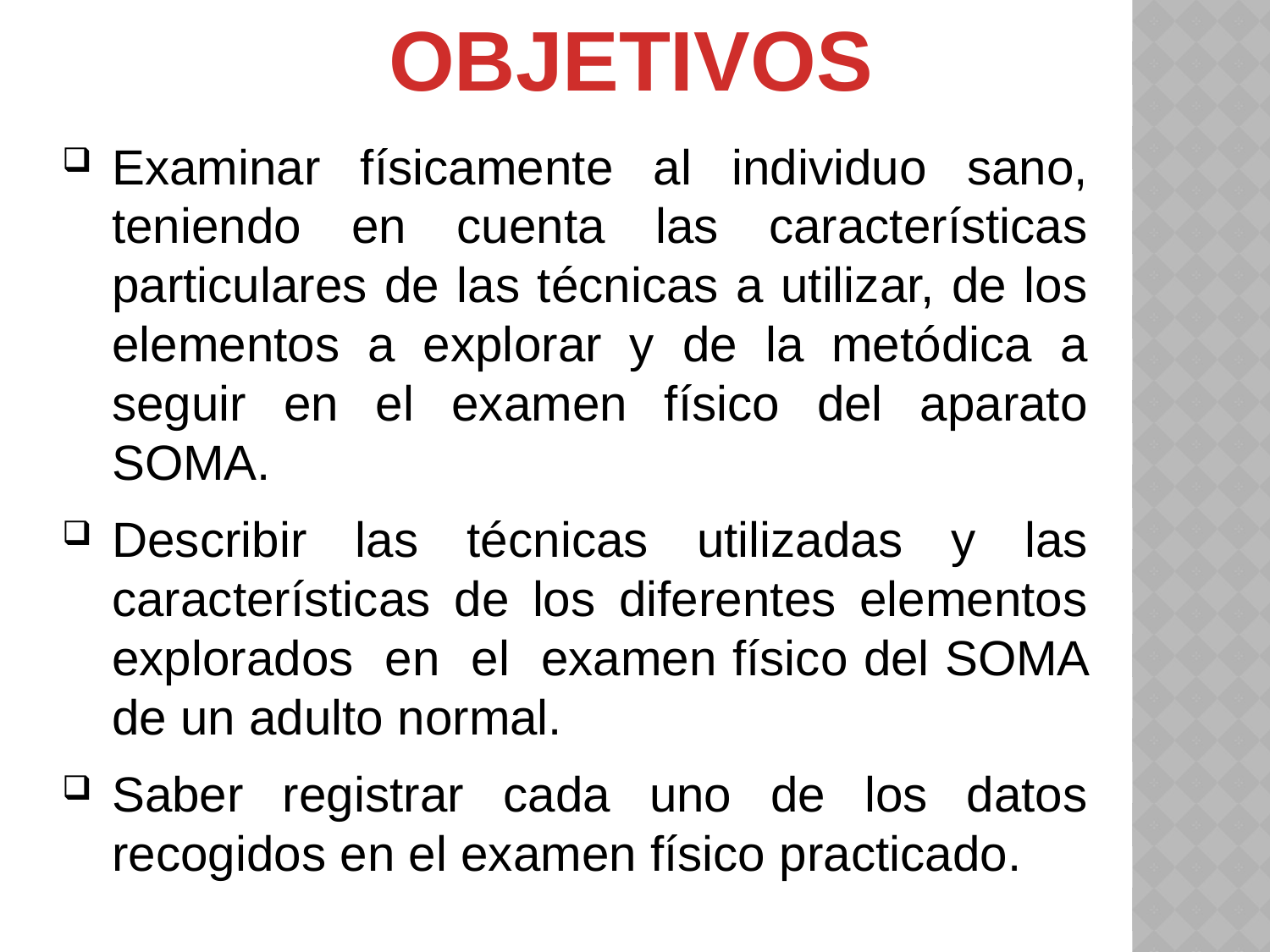

OBJETIVOS
Examinar físicamente al individuo sano, teniendo en cuenta las características particulares de las técnicas a utilizar, de los elementos a explorar y de la metódica a seguir en el examen físico del aparato SOMA.
Describir las técnicas utilizadas y las características de los diferentes elementos explorados  en  el  examen físico del SOMA de un adulto normal.
Saber registrar cada uno de los datos recogidos en el examen físico practicado.